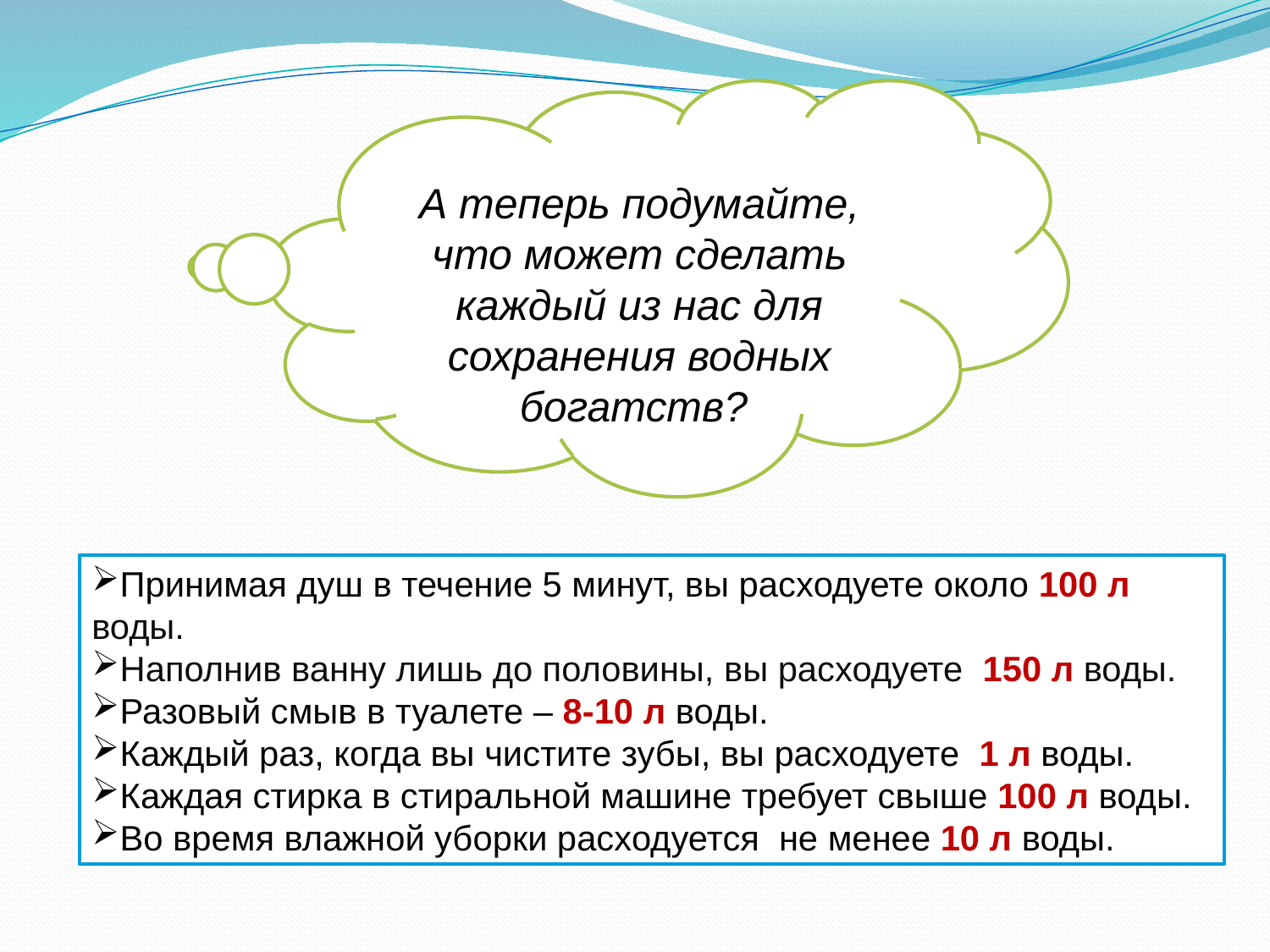

А теперь подумайте, что может сделать каждый из нас для сохранения водных богатств?
#
Принимая душ в течение 5 минут, вы расходуете около 100 л воды.
Наполнив ванну лишь до половины, вы расходуете  150 л воды.
Разовый смыв в туалете – 8-10 л воды.
Каждый раз, когда вы чистите зубы, вы расходуете  1 л воды.
Каждая стирка в стиральной машине требует свыше 100 л воды.
Во время влажной уборки расходуется  не менее 10 л воды.